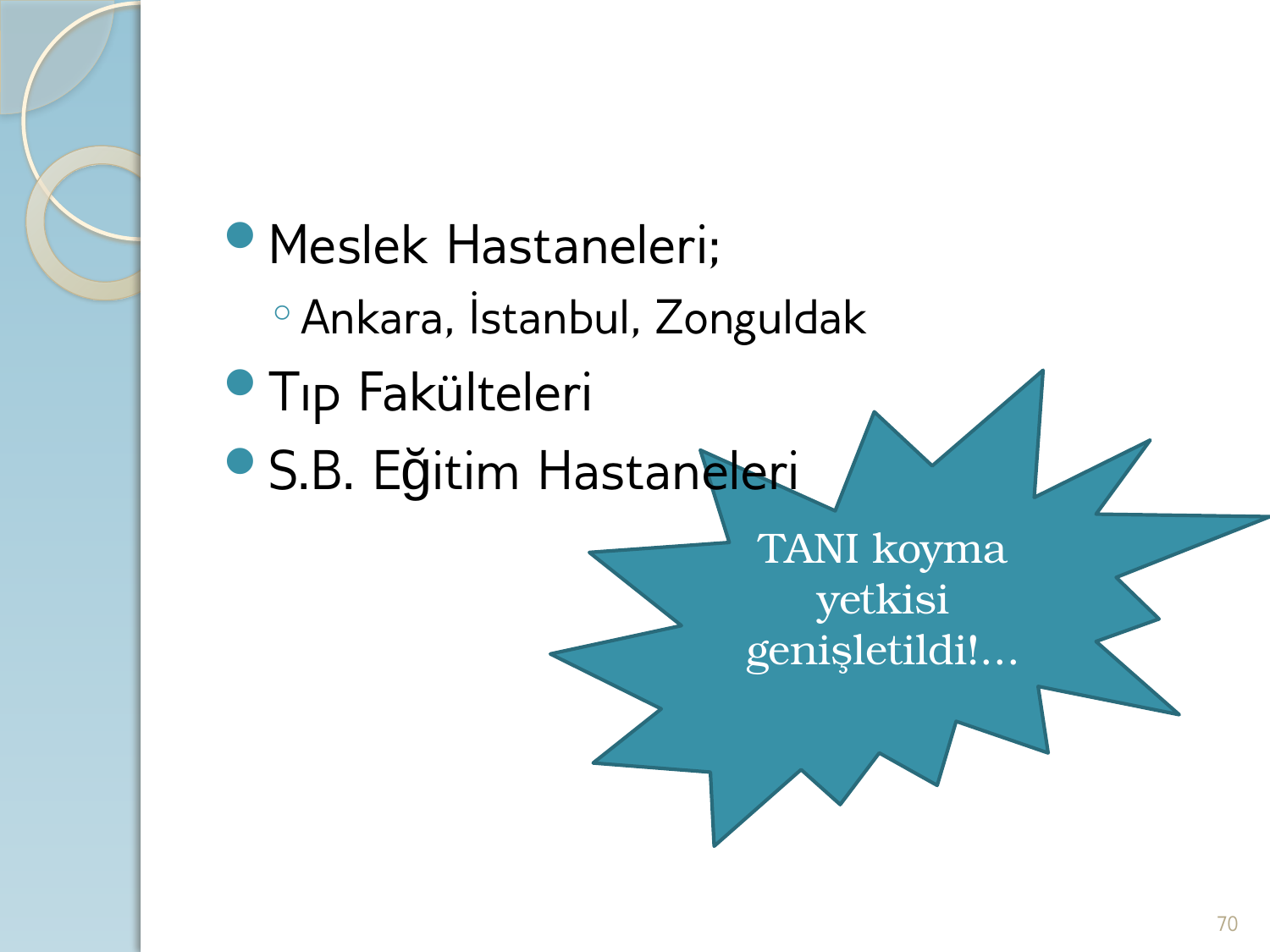

Meslek Hastaneleri;
Ankara, İstanbul, Zonguldak
Tıp Fakülteleri
S.B. Eğitim Hastaneleri
TANI koyma yetkisi genişletildi!...

70